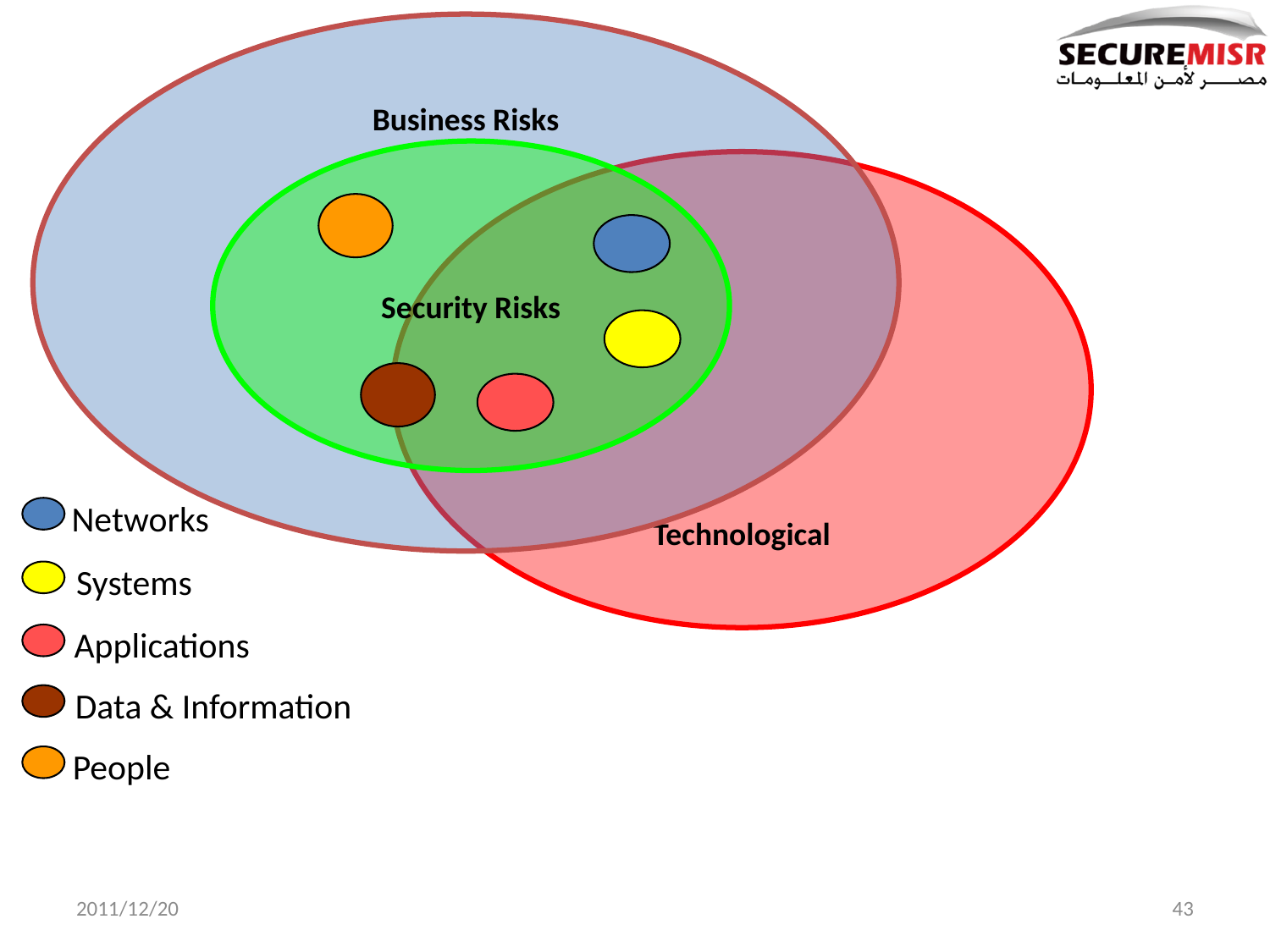

Business Risks
Security Risks
Technological

Networks

Systems

Applications

Data & Information

People

2011/12/20
43